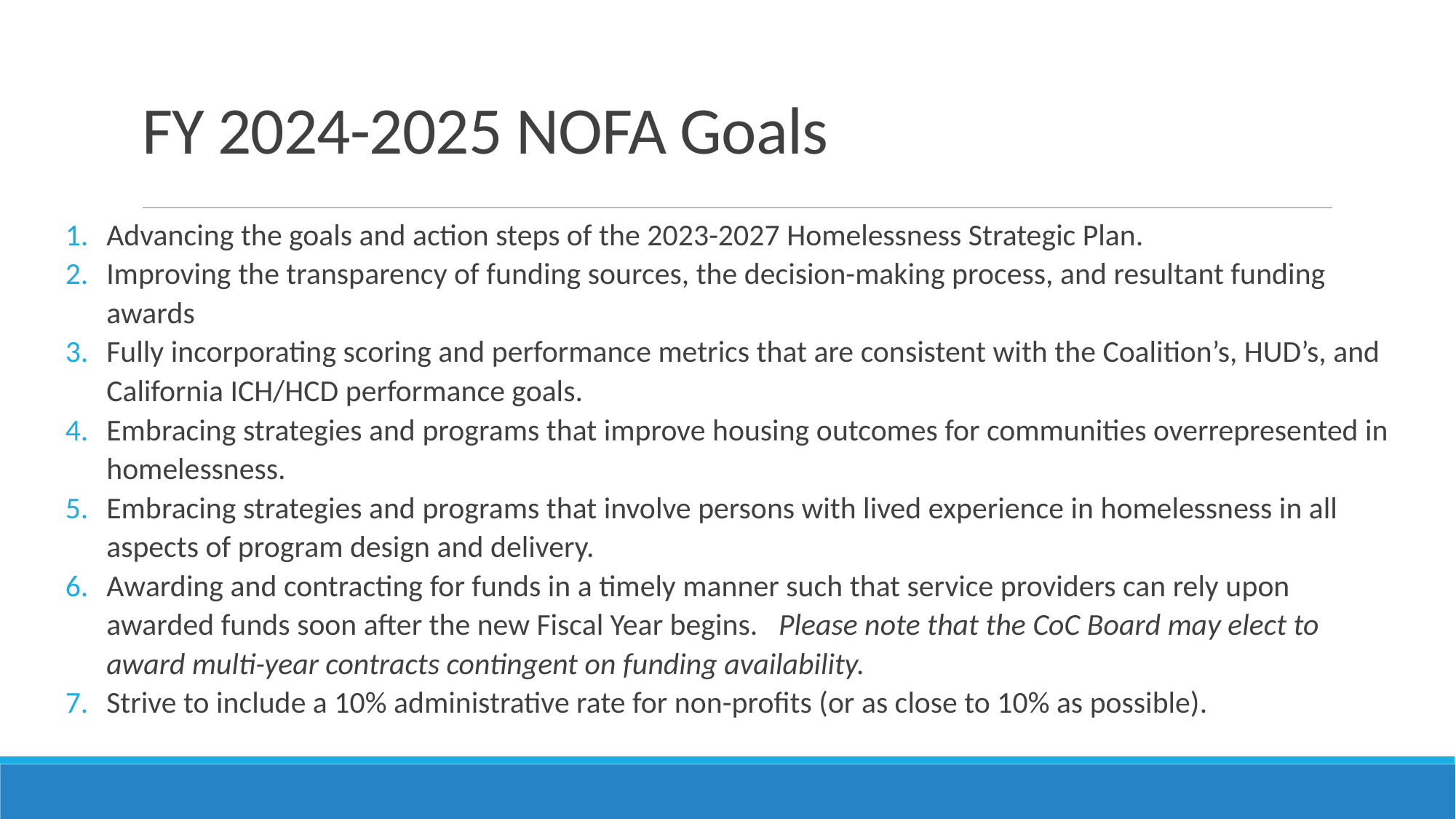

# FY 2024-2025 NOFA Goals
Advancing the goals and action steps of the 2023-2027 Homelessness Strategic Plan.
Improving the transparency of funding sources, the decision-making process, and resultant funding awards
Fully incorporating scoring and performance metrics that are consistent with the Coalition’s, HUD’s, and California ICH/HCD performance goals.
Embracing strategies and programs that improve housing outcomes for communities overrepresented in homelessness.
Embracing strategies and programs that involve persons with lived experience in homelessness in all aspects of program design and delivery.
Awarding and contracting for funds in a timely manner such that service providers can rely upon awarded funds soon after the new Fiscal Year begins.   Please note that the CoC Board may elect to award multi-year contracts contingent on funding availability.
Strive to include a 10% administrative rate for non-profits (or as close to 10% as possible).